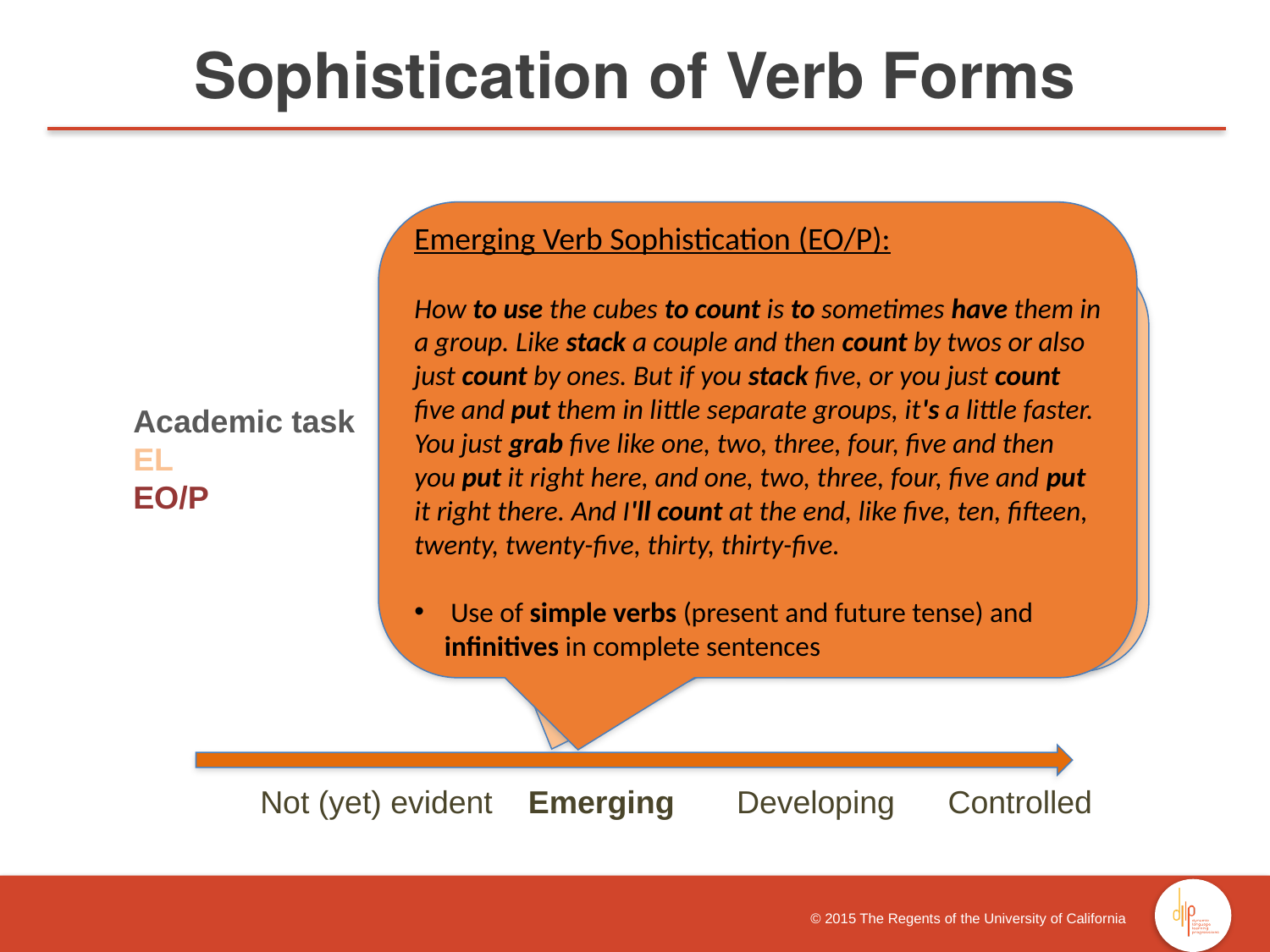

Sophistication of Verb Forms
Emerging Verb Sophistication (EO/P):

How to use the cubes to count is to sometimes have them in a group. Like stack a couple and then count by twos or also just count by ones. But if you stack five, or you just count five and put them in little separate groups, it's a little faster. You just grab five like one, two, three, four, five and then you put it right here, and one, two, three, four, five and put it right there. And I'll count at the end, like five, ten, fifteen, twenty, twenty-five, thirty, thirty-five.

 Use of simple verbs (present and future tense) and infinitives in complete sentences
Emerging Verb Sophistication (EL):

I will tell him to use the cubes like this because it's kind of easier to count because it's going to be like a big line. And it's better like this because it makes a little more space.

 Use of simple verbs (present and future tense) and infinitives in complete sentences

Academic task
EL
EO/P

    	Not (yet) evident    Emerging       Developing      Controlled